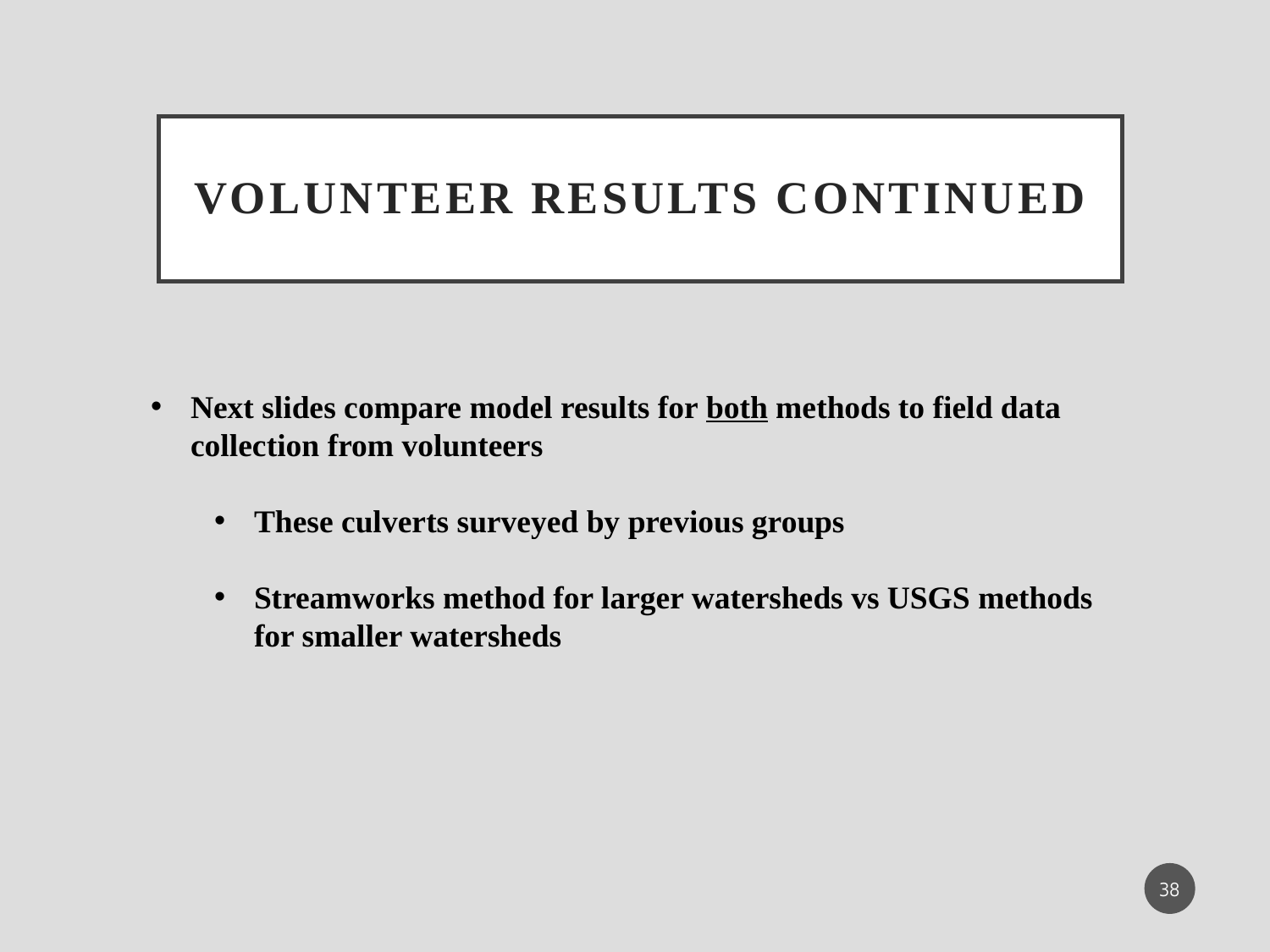

# Volunteer Results continued
Next slides compare model results for both methods to field data collection from volunteers

These culverts surveyed by previous groups

Streamworks method for larger watersheds vs USGS methods for smaller watersheds

38